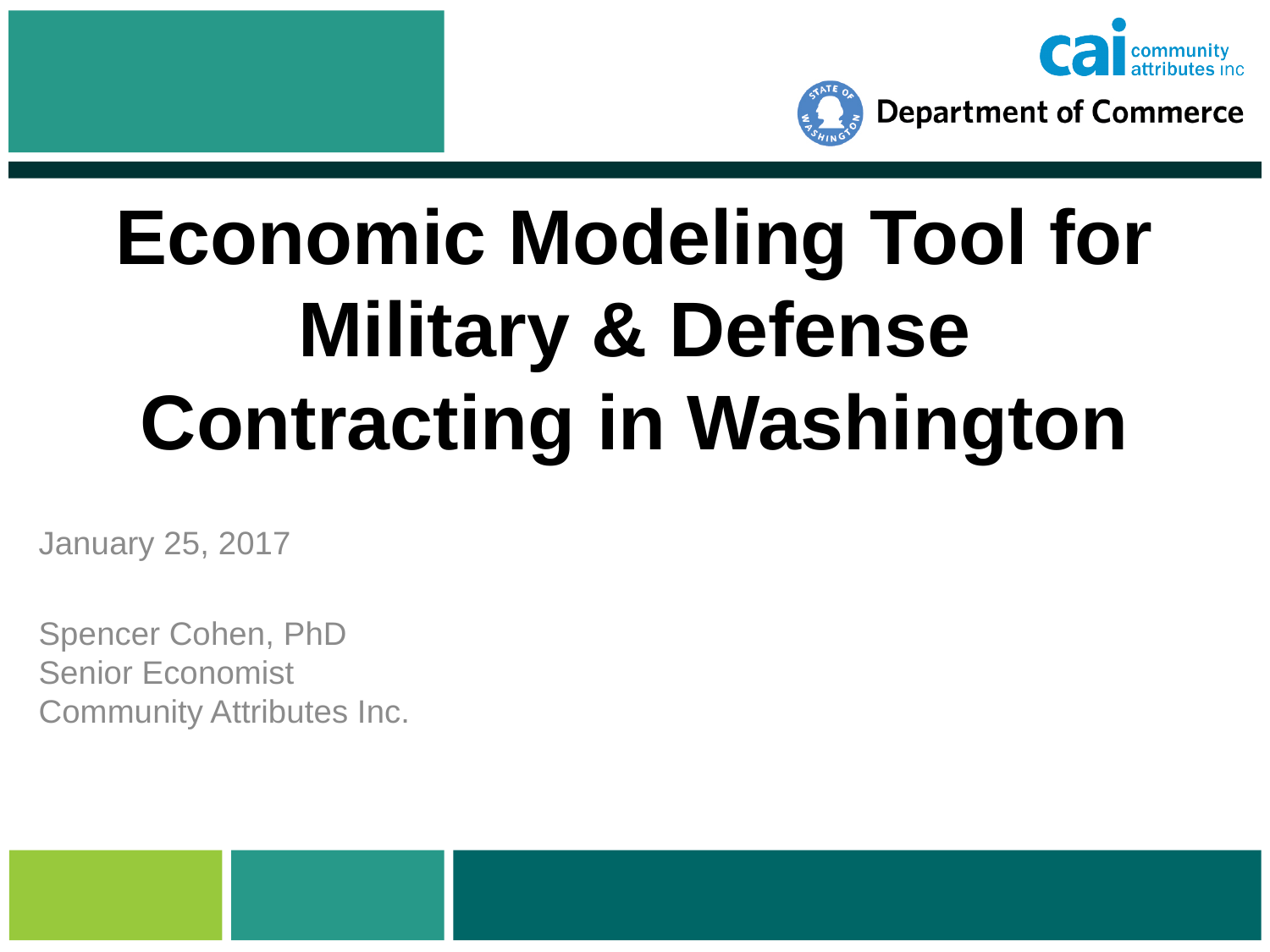

# Economic Modeling Tool for Military & Defense Contracting in Washington
January 25, 2017

Spencer Cohen, PhD
Senior Economist
Community Attributes Inc.